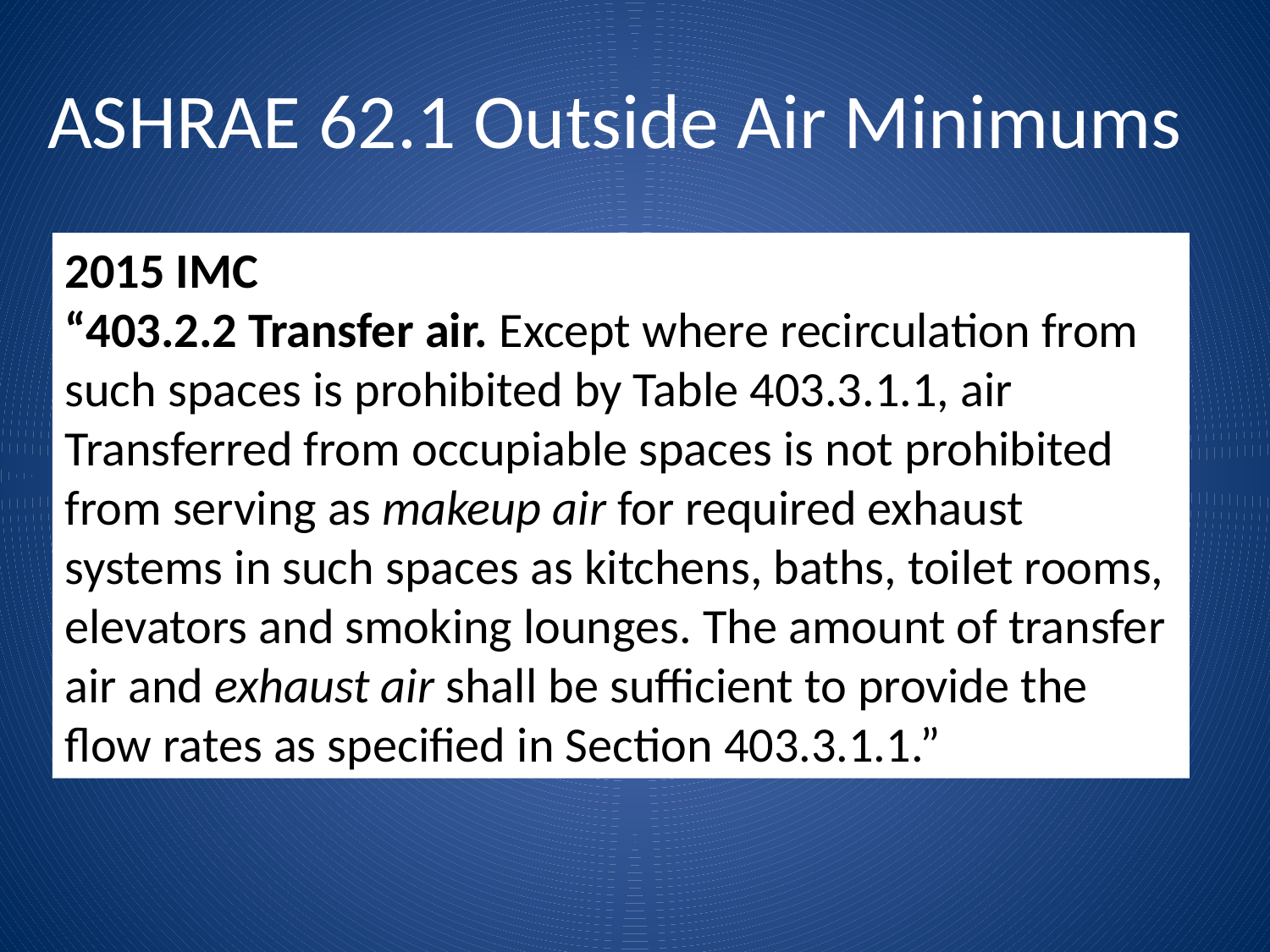

# ASHRAE 62.1 Outside Air Minimums
2015 IMC
“403.2.2 Transfer air. Except where recirculation from
such spaces is prohibited by Table 403.3.1.1, air
Transferred from occupiable spaces is not prohibited
from serving as makeup air for required exhaust
systems in such spaces as kitchens, baths, toilet rooms,
elevators and smoking lounges. The amount of transfer
air and exhaust air shall be sufficient to provide the
flow rates as specified in Section 403.3.1.1.”
Class 2 Air
For a Restaurant or Kitchen 7.5 CFM per person

Air Rate RA CFM/Ft2:
0.12 for Kitchens
0.18 for Restaurants & Bars